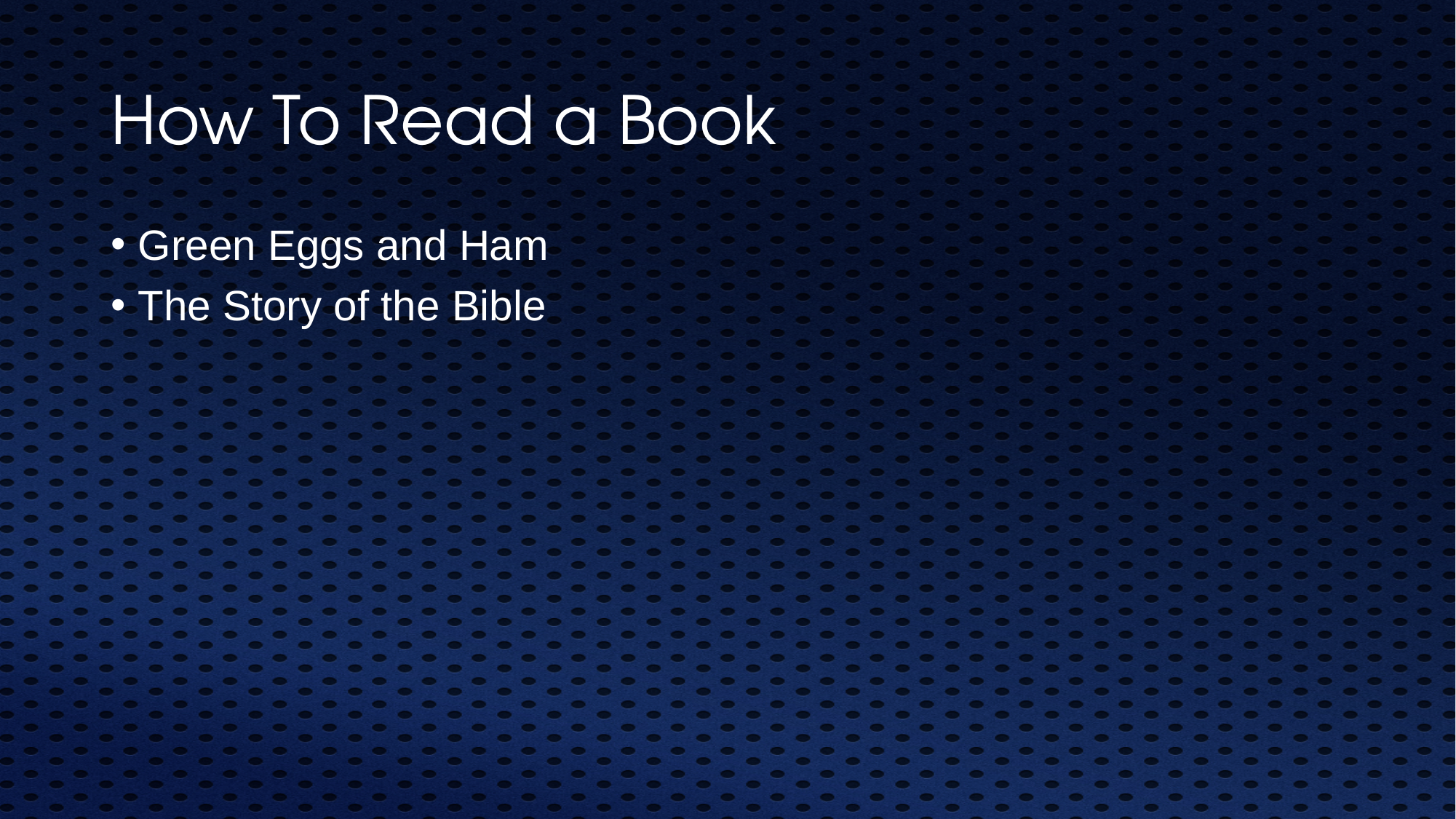

# How To Read a Book
Green Eggs and Ham
The Story of the Bible